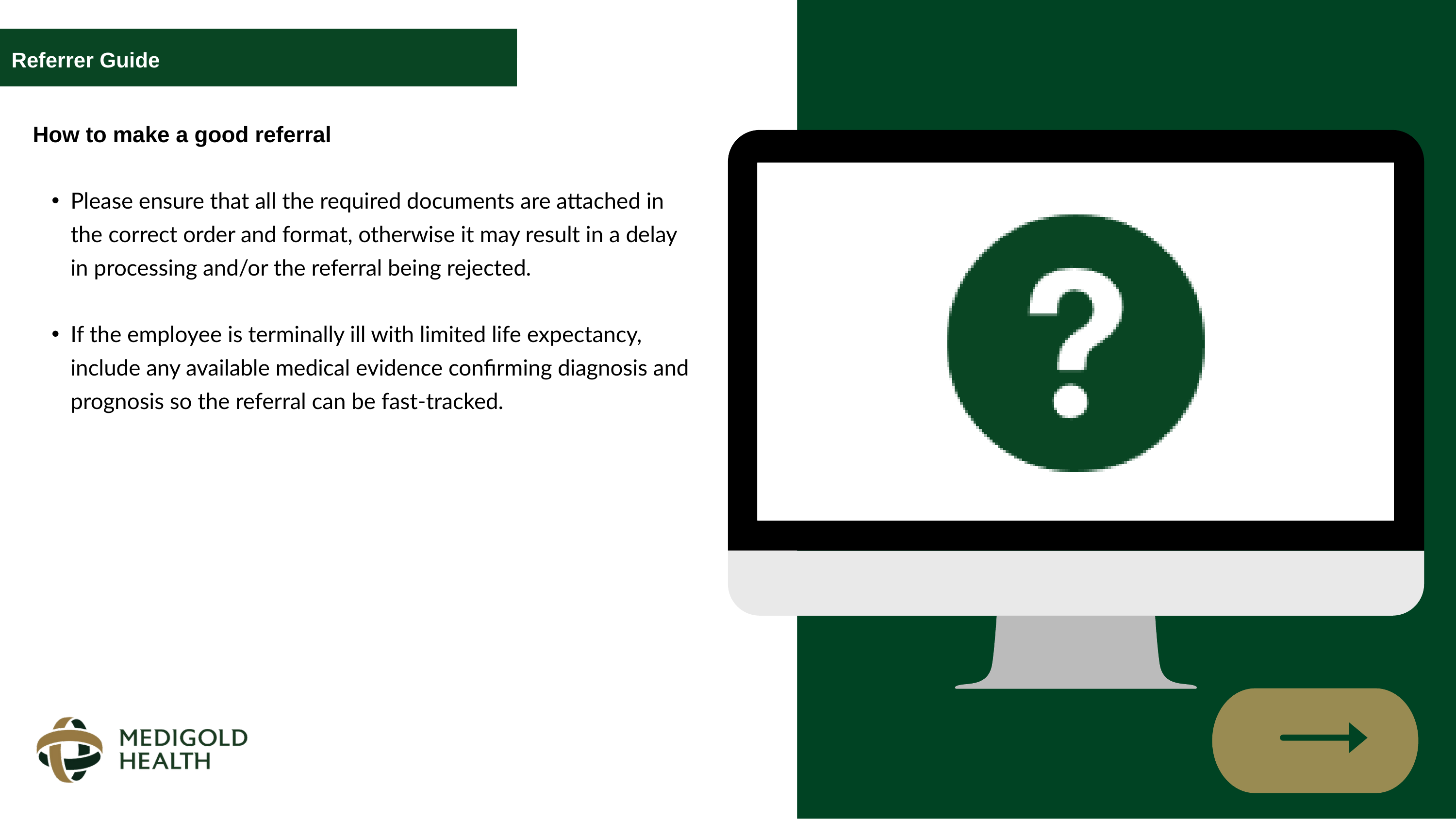

Referrer Guide

How to make a good referral

Please ensure that all the required documents are attached in the correct order and format, otherwise it may result in a delay in processing and/or the referral being rejected. ​

If the employee is terminally ill with limited life expectancy, include any available medical evidence confirming diagnosis and prognosis so the referral can be fast-tracked.